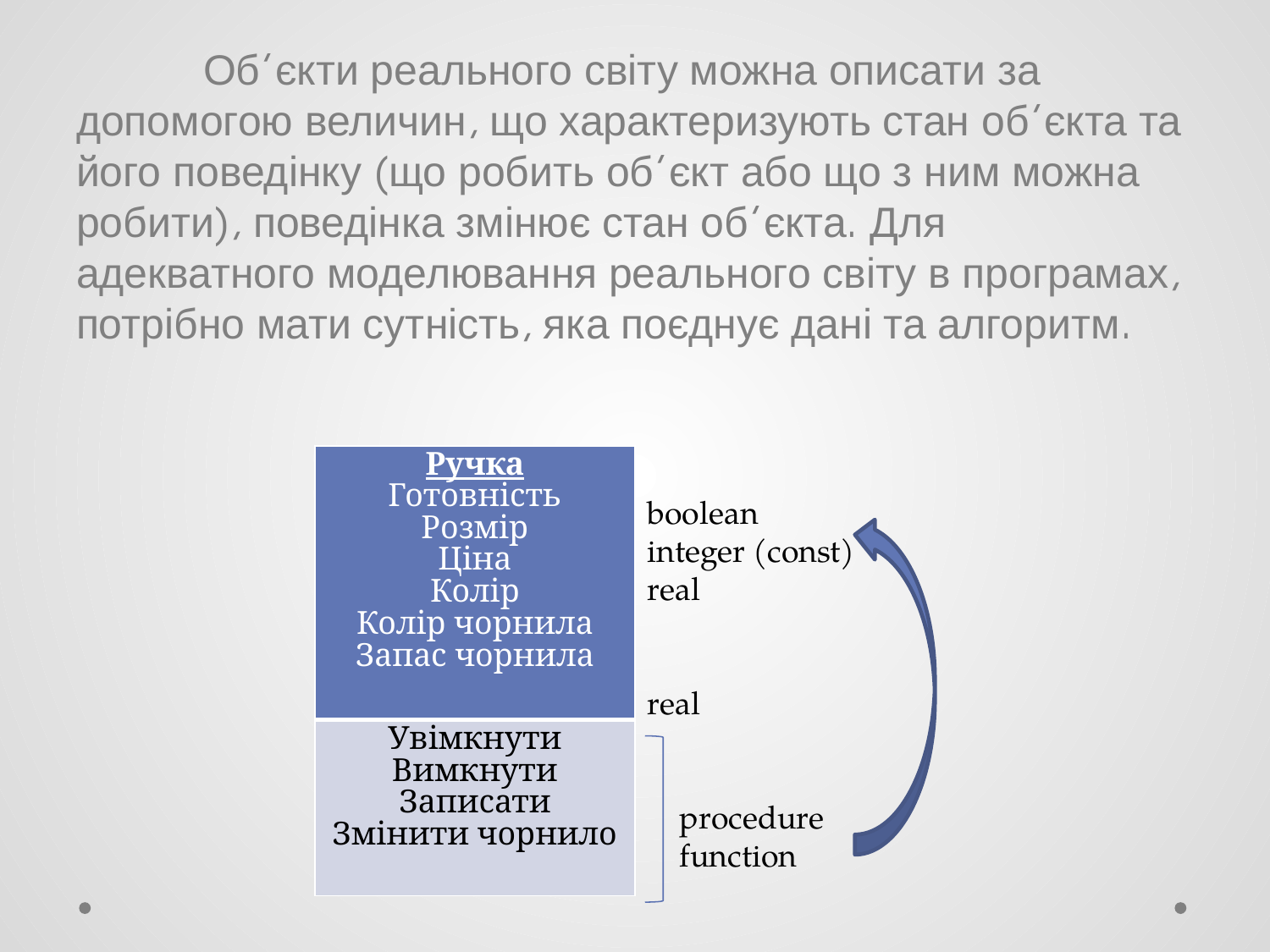

Об’єкти реального світу можна описати за допомогою величин, що характеризують стан об’єкта та його поведінку (що робить об’єкт або що з ним можна робити), поведінка змінює стан об’єкта. Для адекватного моделювання реального світу в програмах, потрібно мати сутність, яка поєднує дані та алгоритм.
| Ручка Готовність Розмір Ціна Колір Колір чорнила Запас чорнила |
| --- |
| Увімкнути Вимкнути Записати Змінити чорнило |
boolean
integer (const)
real

real

    procedure
    function